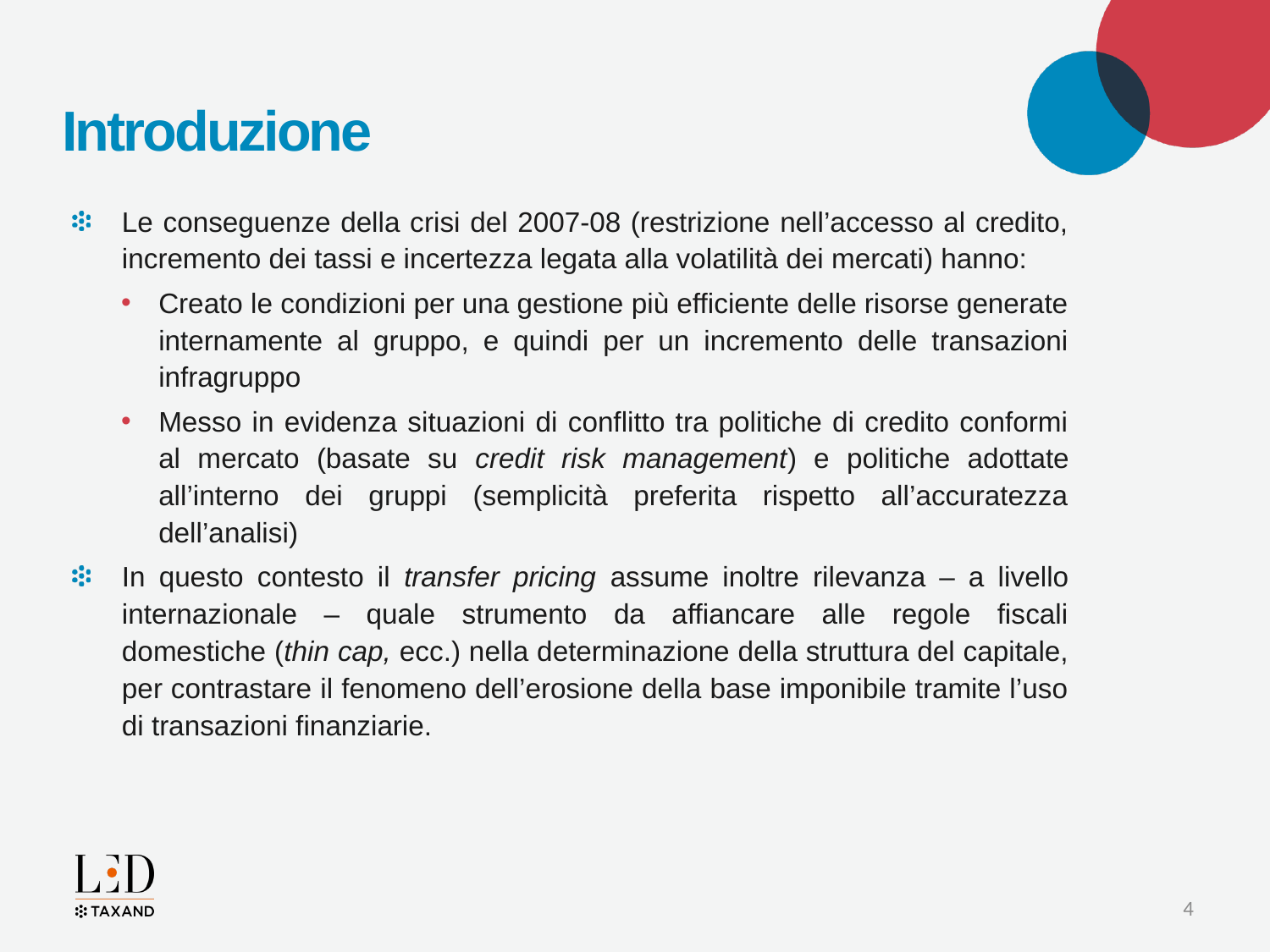

# Introduzione
Le conseguenze della crisi del 2007-08 (restrizione nell’accesso al credito, incremento dei tassi e incertezza legata alla volatilità dei mercati) hanno:
Creato le condizioni per una gestione più efficiente delle risorse generate internamente al gruppo, e quindi per un incremento delle transazioni infragruppo
Messo in evidenza situazioni di conflitto tra politiche di credito conformi al mercato (basate su credit risk management) e politiche adottate all’interno dei gruppi (semplicità preferita rispetto all’accuratezza dell’analisi)
In questo contesto il transfer pricing assume inoltre rilevanza – a livello internazionale – quale strumento da affiancare alle regole fiscali domestiche (thin cap, ecc.) nella determinazione della struttura del capitale, per contrastare il fenomeno dell’erosione della base imponibile tramite l’uso di transazioni finanziarie.
4